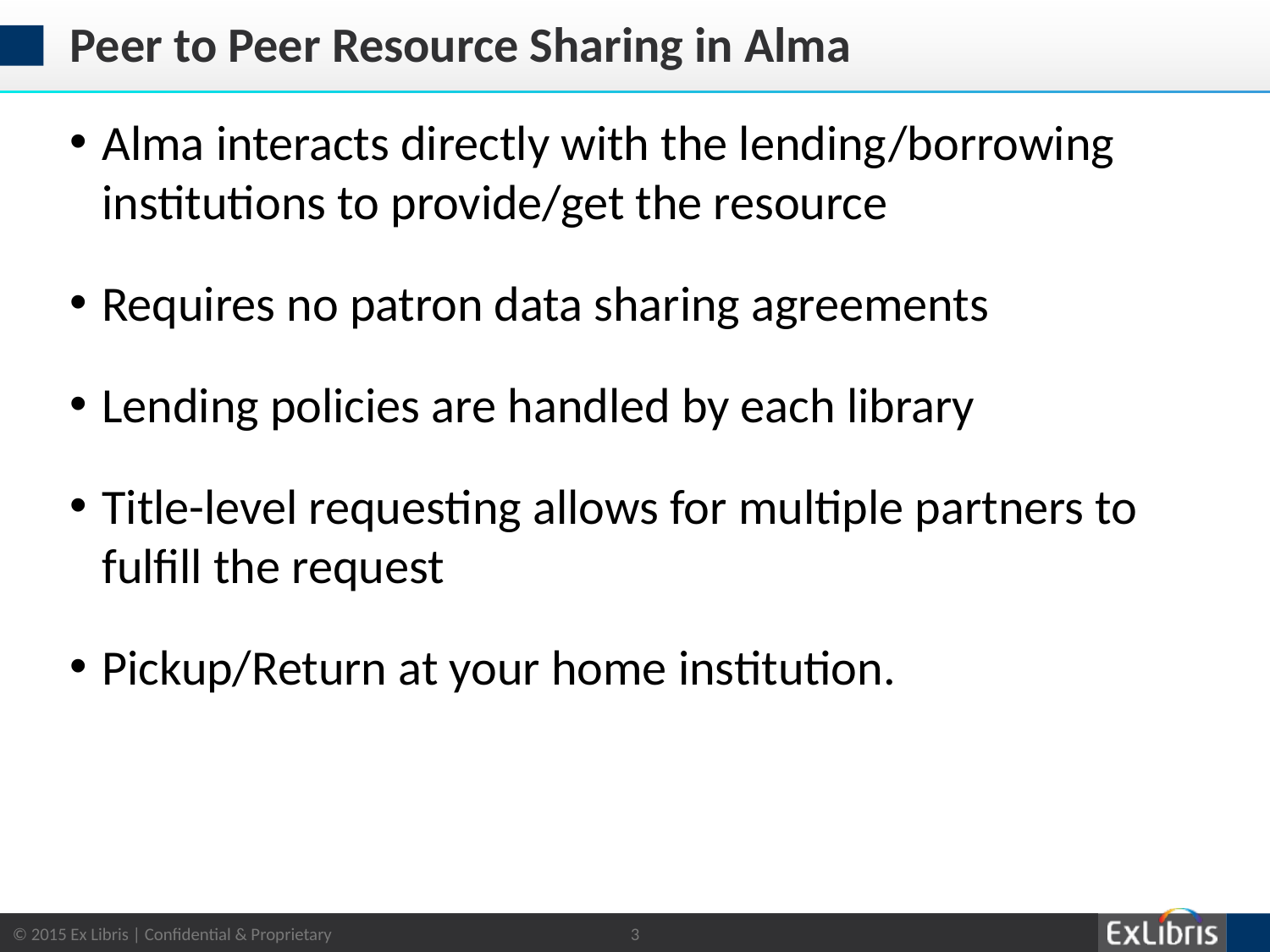

# Peer to Peer Resource Sharing in Alma
Alma interacts directly with the lending/borrowing institutions to provide/get the resource
Requires no patron data sharing agreements
Lending policies are handled by each library
Title-level requesting allows for multiple partners to fulfill the request
Pickup/Return at your home institution.

3